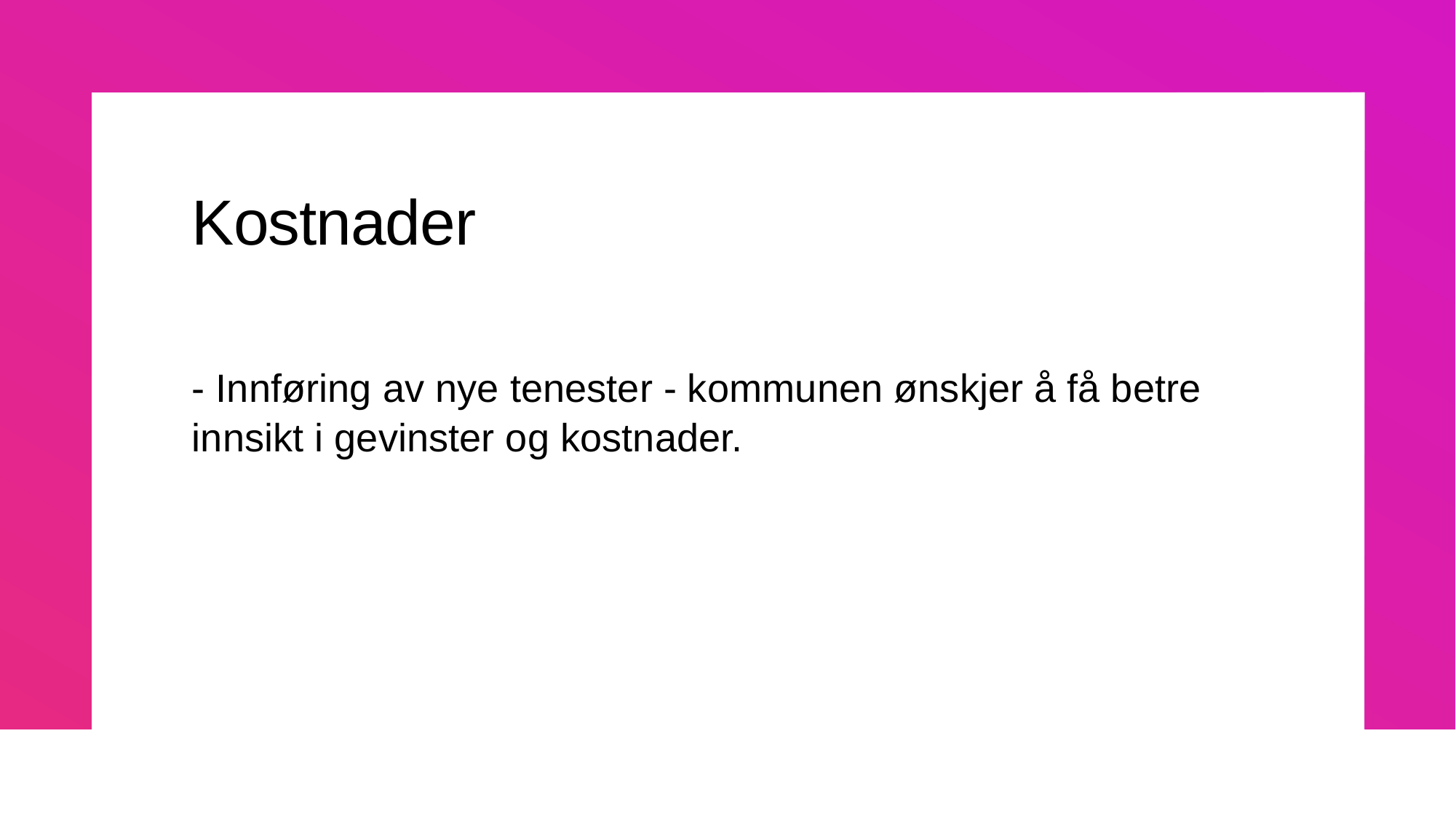

# Kostnader
- Innføring av nye tenester - kommunen ønskjer å få betre innsikt i gevinster og kostnader.